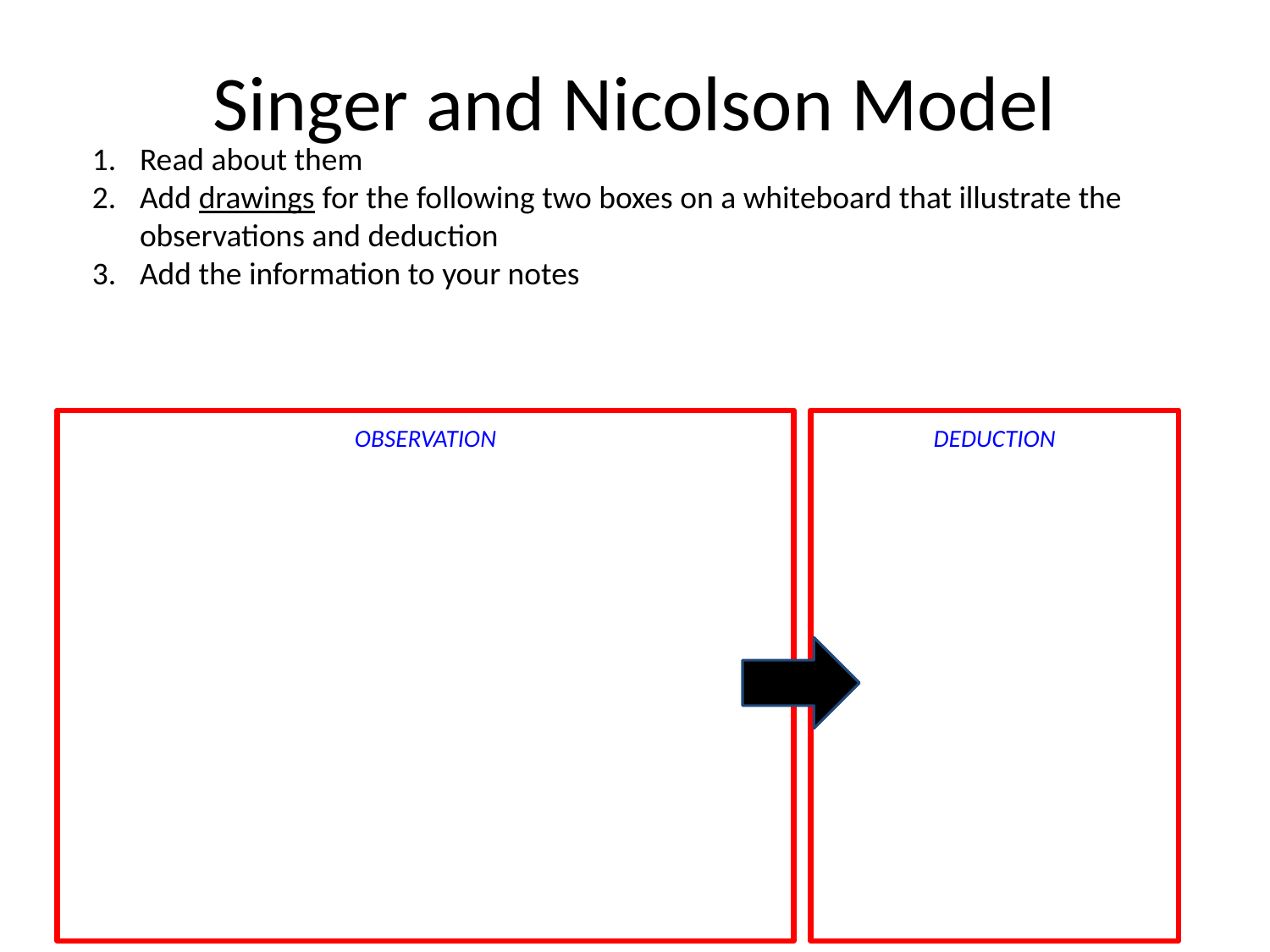

# Singer and Nicolson Model
Read about them
Add drawings for the following two boxes on a whiteboard that illustrate the observations and deduction
Add the information to your notes
OBSERVATION
DEDUCTION